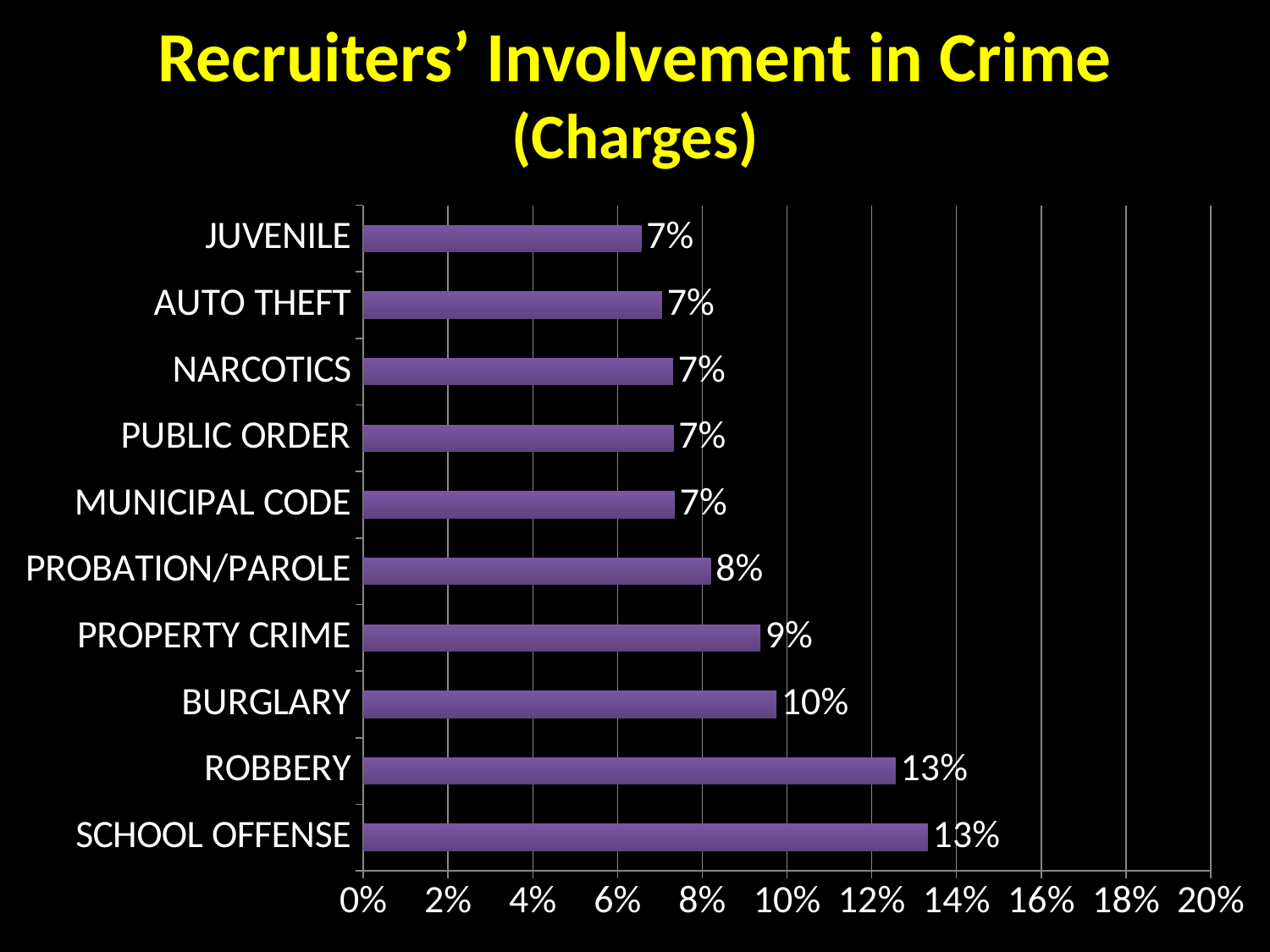

# Recruiters’ Involvement in Crime (Charges)

### Chart

| Category | % |
|---|---|
| SCHOOL OFFENSE | 0.1332 |
| ROBBERY | 0.1256 |
| BURGLARY | 0.0975 |
| PROPERTY CRIME | 0.0937 |
| PROBATION/PAROLE | 0.082 |
| MUNICIPAL CODE | 0.0735 |
| PUBLIC ORDER | 0.0732 |
| NARCOTICS | 0.0731 |
| AUTO THEFT | 0.0705 |
| JUVENILE | 0.0656 |